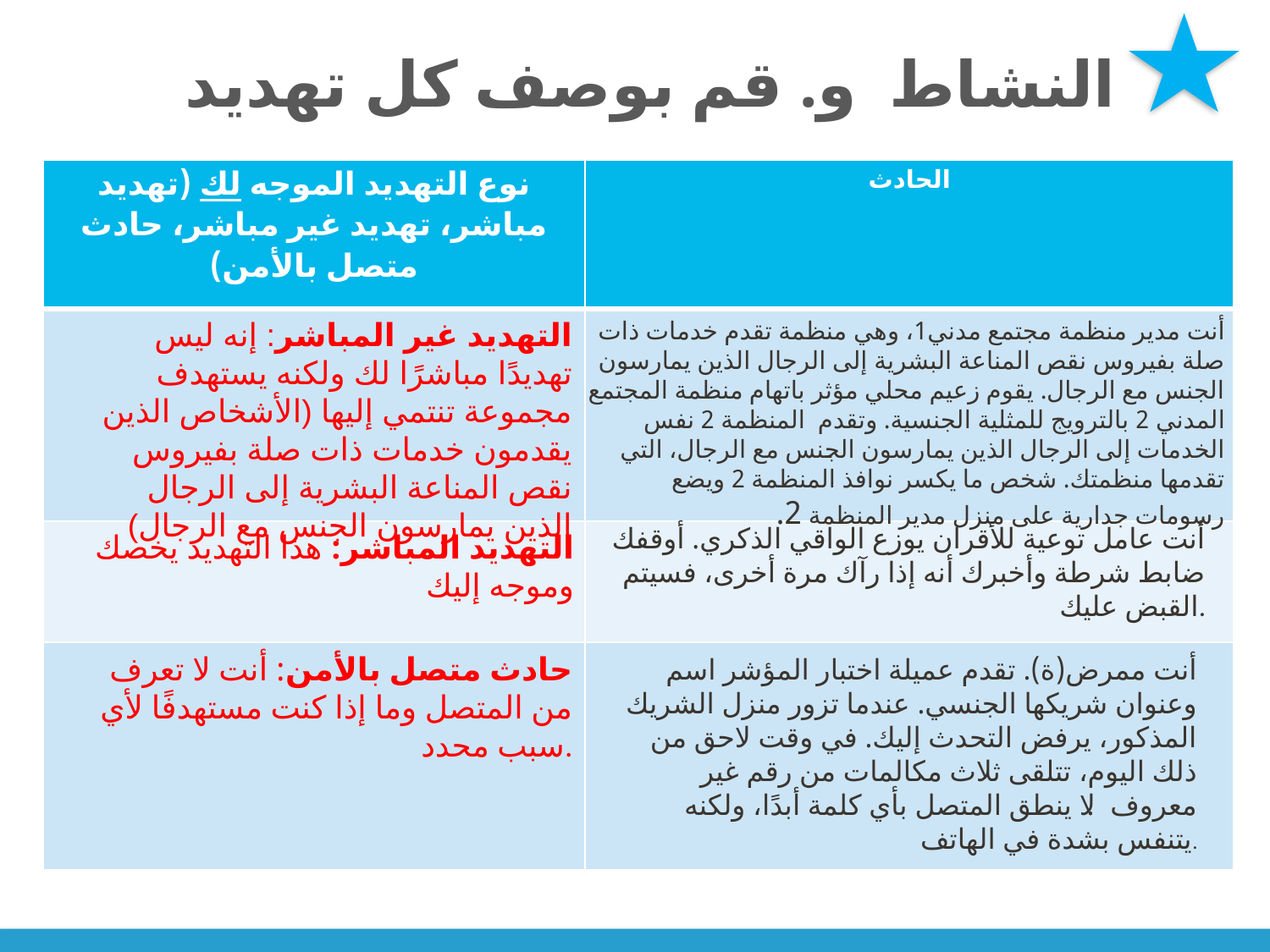

# النشاط  و. قم بوصف كل تهديد
| نوع التهديد الموجه لك (تهديد مباشر، تهديد غير مباشر، حادث متصل بالأمن) | الحادث |
| --- | --- |
|  |  |
|  |  |
|  |  |

التهديد غير المباشر: إنه ليس تهديدًا مباشرًا لك ولكنه يستهدف مجموعة تنتمي إليها (الأشخاص الذين يقدمون خدمات ذات صلة بفيروس نقص المناعة البشرية إلى الرجال الذين يمارسون الجنس مع الرجال)
أنت مدير منظمة مجتمع مدني1، وهي منظمة تقدم خدمات ذات صلة بفيروس نقص المناعة البشرية إلى الرجال الذين يمارسون الجنس مع الرجال. يقوم زعيم محلي مؤثر باتهام منظمة المجتمع المدني 2 بالترويج للمثلية الجنسية. وتقدم  المنظمة 2 نفس الخدمات إلى الرجال الذين يمارسون الجنس مع الرجال، التي تقدمها منظمتك. شخص ما يكسر نوافذ المنظمة 2 ويضع رسومات جدارية على منزل مدير المنظمة 2.
أنت عامل توعية للأقران يوزع الواقي الذكري. أوقفك ضابط شرطة وأخبرك أنه إذا رآك مرة أخرى، فسيتم القبض عليك.
التهديد المباشر: هذا التهديد يخصك وموجه إليك
حادث متصل بالأمن: أنت لا تعرف من المتصل وما إذا كنت مستهدفًا لأي سبب محدد.
أنت ممرض(ة). تقدم عميلة اختبار المؤشر اسم وعنوان شريكها الجنسي. عندما تزور منزل الشريك المذكور، يرفض التحدث إليك. في وقت لاحق من ذلك اليوم، تتلقى ثلاث مكالمات من رقم غير معروف. لا ينطق المتصل بأي كلمة أبدًا، ولكنه يتنفس بشدة في الهاتف.